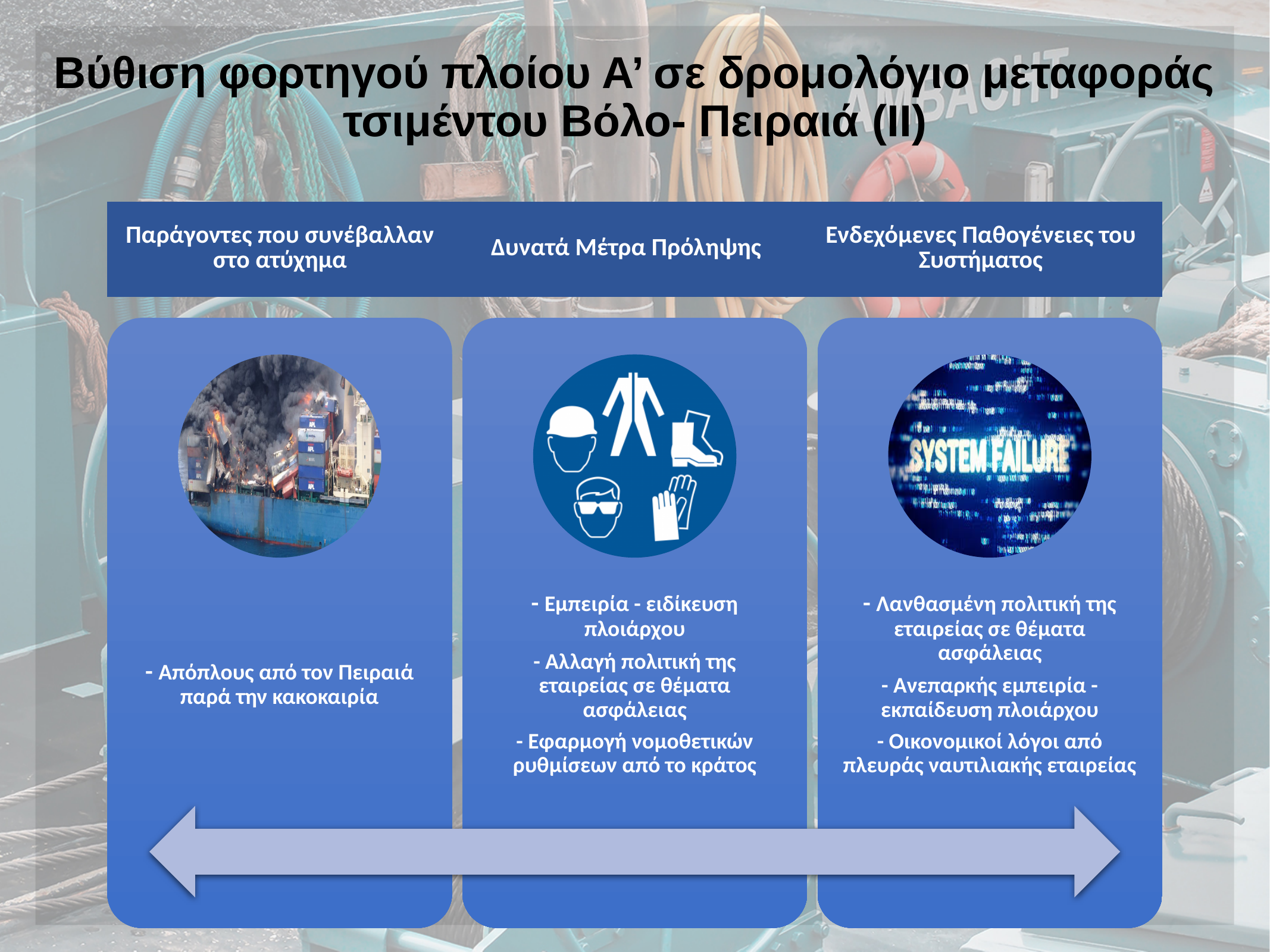

# Βύθιση φορτηγού πλοίου Α’ σε δρομολόγιο μεταφοράς τσιμέντου Βόλο- Πειραιά (II)
| Παράγοντες που συνέβαλλαν στο ατύχημα | Δυνατά Μέτρα Πρόληψης | Ενδεχόμενες Παθογένειες του Συστήματος |
| --- | --- | --- |
- Απόπλους από τον Πειραιά παρά την κακοκαιρία
- Εμπειρία - ειδίκευση πλοιάρχου
- Αλλαγή πολιτική της εταιρείας σε θέματα ασφάλειας
- Εφαρμογή νομοθετικών ρυθμίσεων από το κράτος
- Λανθασμένη πολιτική της εταιρείας σε θέματα ασφάλειας
- Ανεπαρκής εμπειρία -εκπαίδευση πλοιάρχου
- Οικονομικοί λόγοι από πλευράς ναυτιλιακής εταιρείας